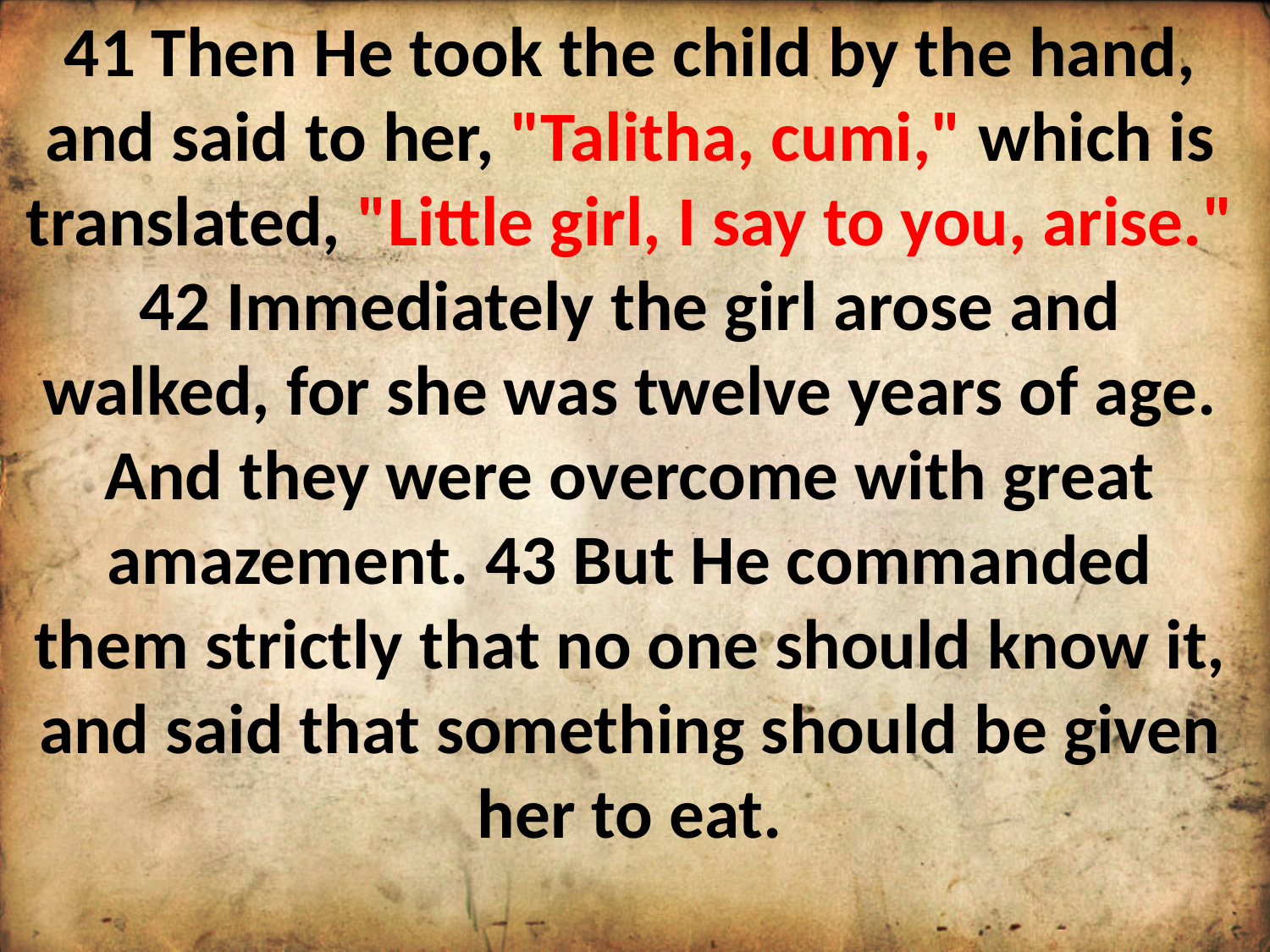

41 Then He took the child by the hand, and said to her, "Talitha, cumi," which is translated, "Little girl, I say to you, arise." 42 Immediately the girl arose and walked, for she was twelve years of age. And they were overcome with great amazement. 43 But He commanded them strictly that no one should know it, and said that something should be given her to eat.